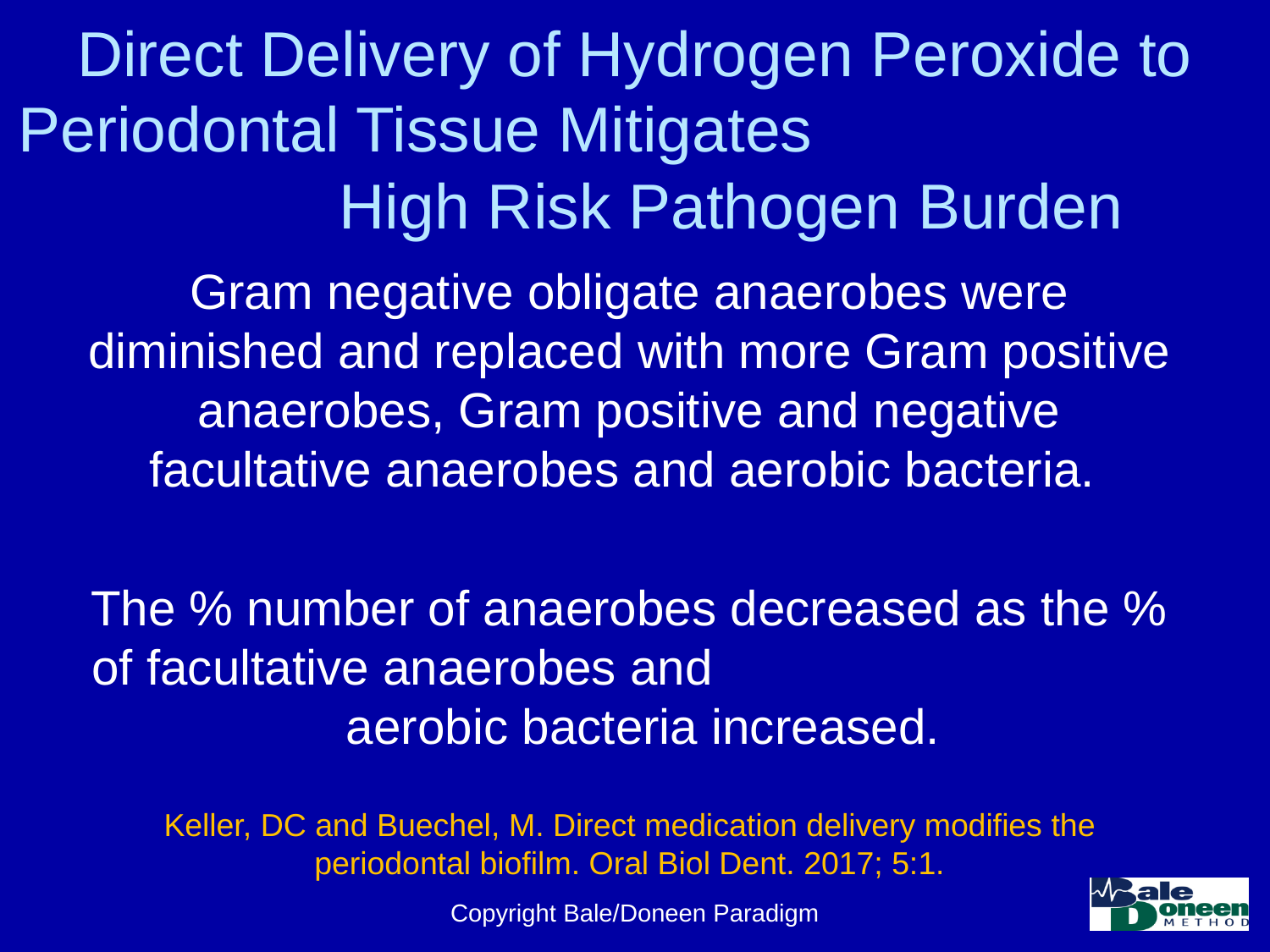

# Direct Delivery of Hydrogen Peroxide to Periodontal Tissue Mitigates                                     High Risk Pathogen Burden
Gram negative obligate anaerobes were diminished and replaced with more Gram positive anaerobes, Gram positive and negative facultative anaerobes and aerobic bacteria.

The % number of anaerobes decreased as the % of facultative anaerobes and                                    aerobic bacteria increased.
Keller, DC and Buechel, M. Direct medication delivery modifies the periodontal biofilm. Oral Biol Dent. 2017; 5:1.
Copyright Bale/Doneen Paradigm